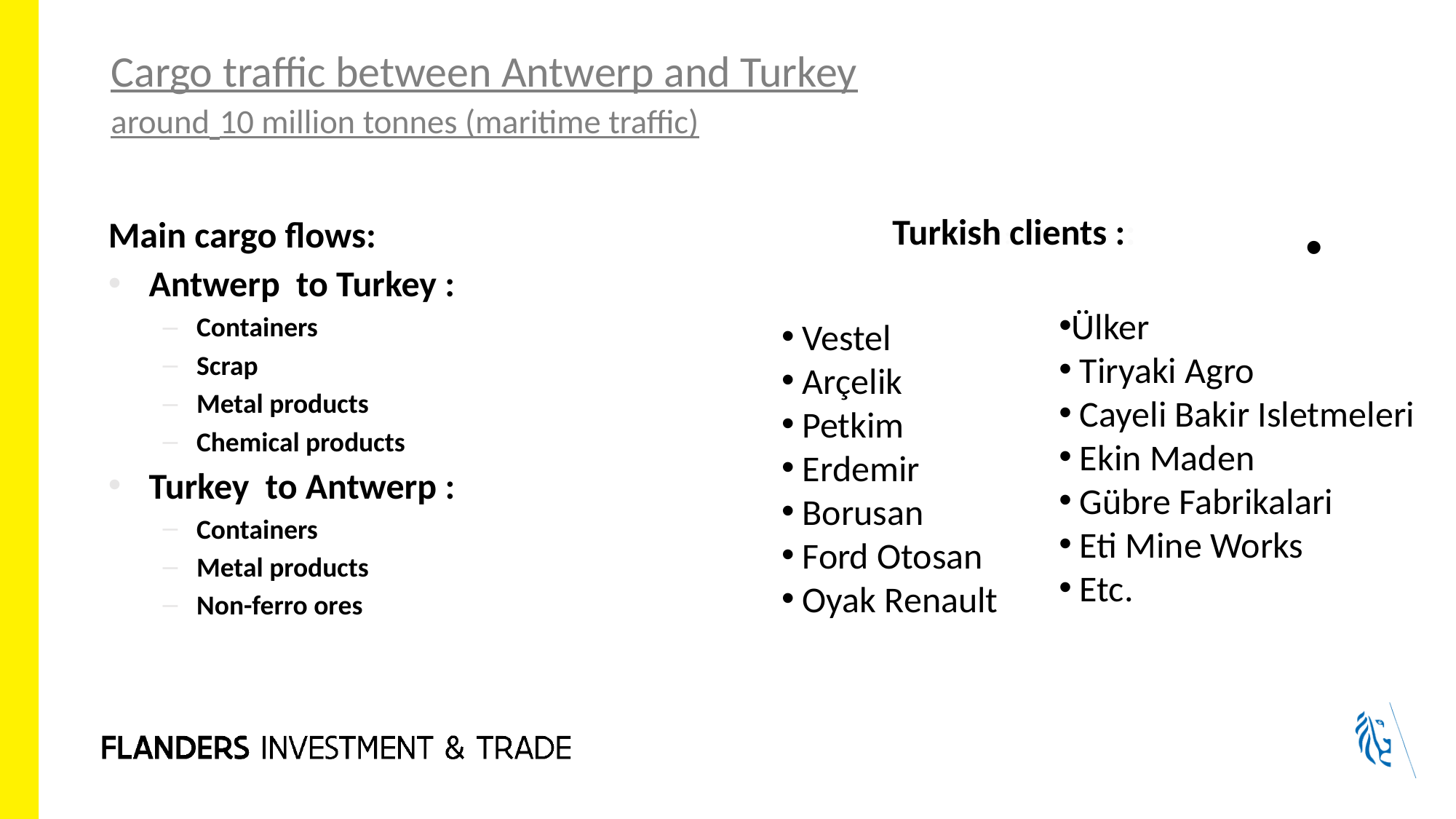

# Cargo traffic between Antwerp and Turkey around 10 million tonnes (maritime traffic)
Turkish clients ::

 Vestel
 Arçelik
 Petkim
 Erdemir
 Borusan
 Ford Otosan
 Oyak Renault
Main cargo flows:
Antwerp  to Turkey :
Containers
Scrap
Metal products
Chemical products
Turkey  to Antwerp :
Containers
Metal products
Non-ferro ores

:

Ülker
 Tiryaki Agro
 Cayeli Bakir Isletmeleri
 Ekin Maden
 Gübre Fabrikalari
 Eti Mine Works
 Etc.